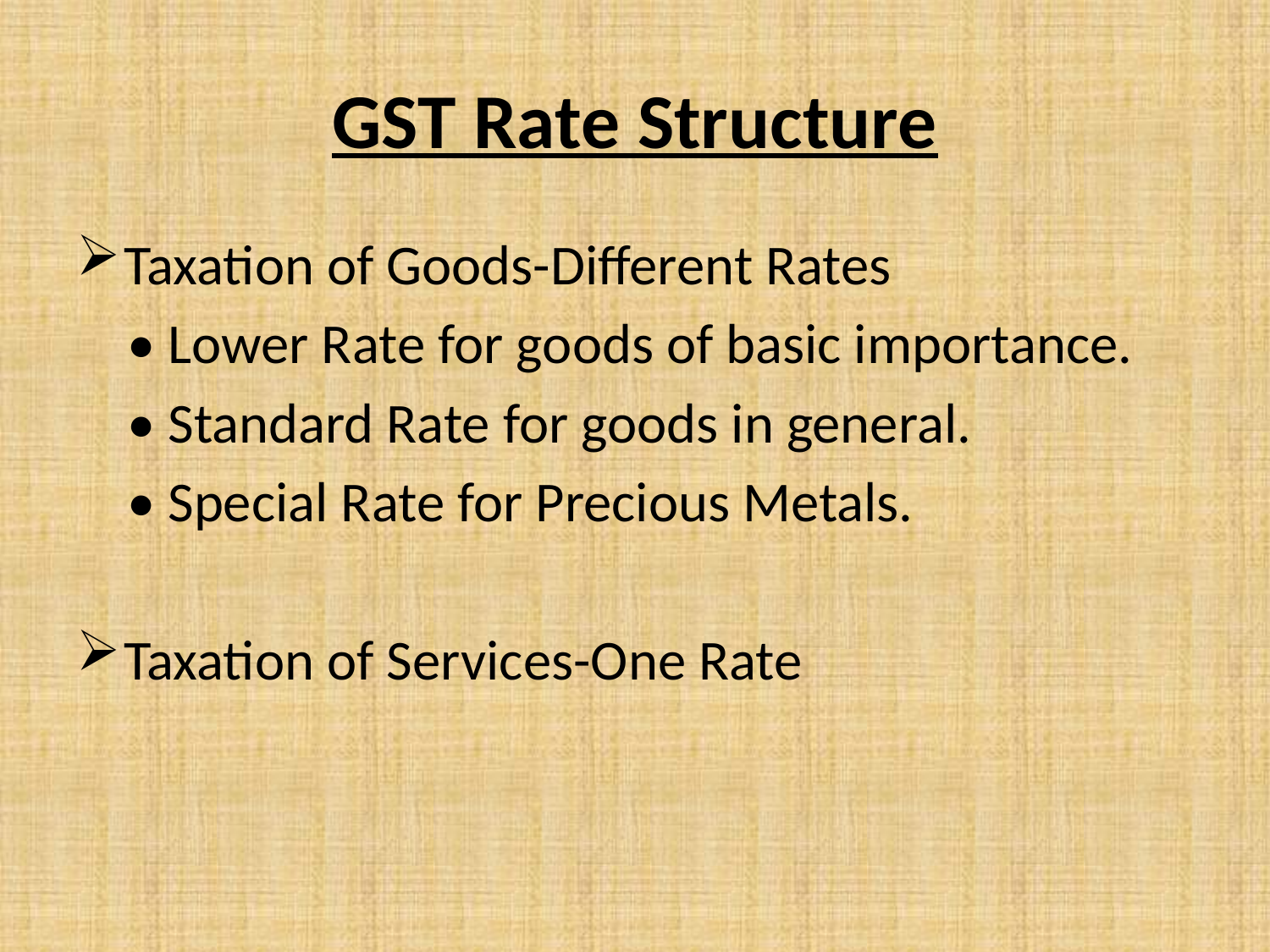

# GST Rate Structure
Taxation of Goods-Different Rates
    • Lower Rate for goods of basic importance.
    • Standard Rate for goods in general.
    • Special Rate for Precious Metals.

Taxation of Services-One Rate